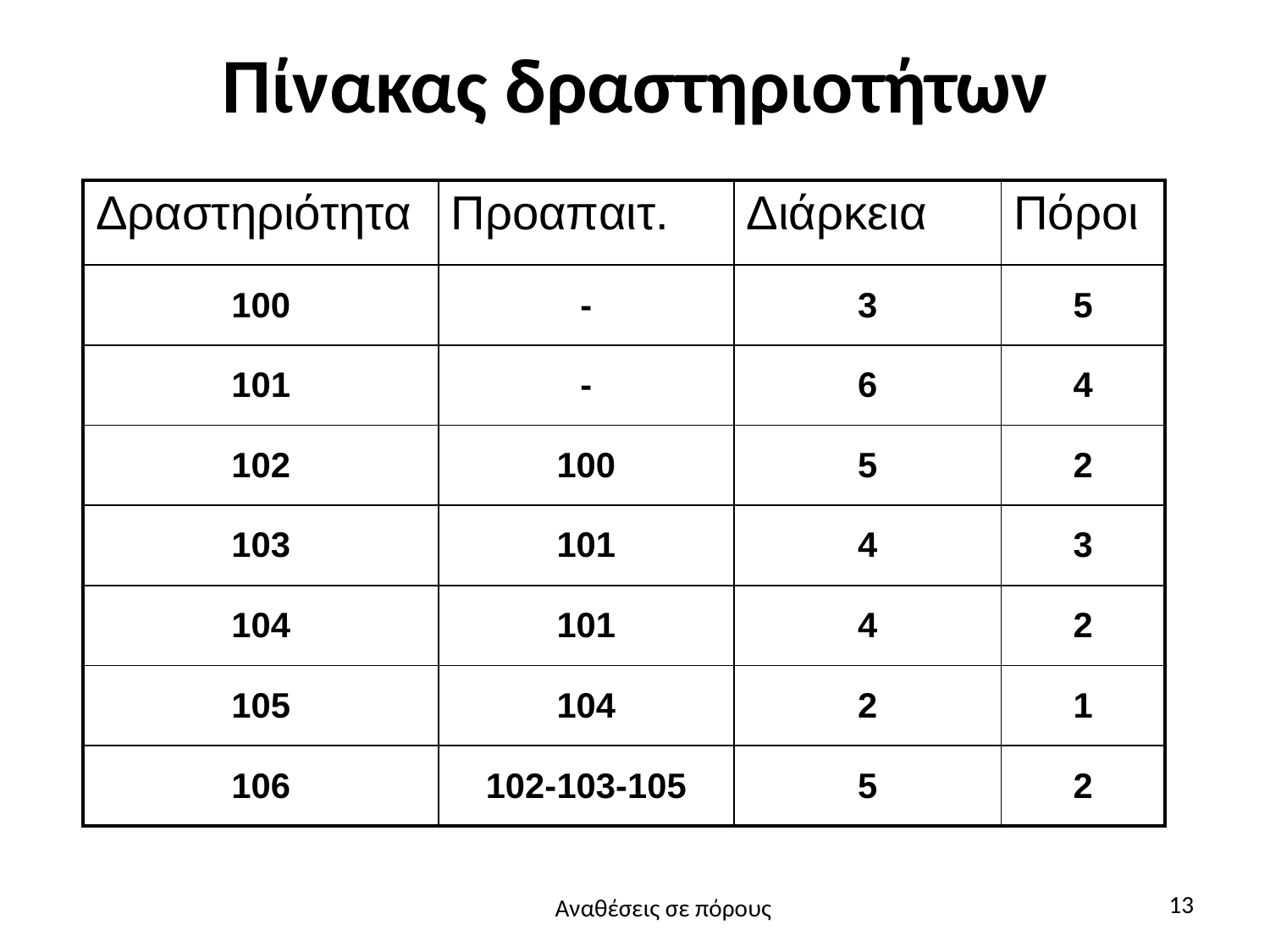

# Πίνακας δραστηριοτήτων
| Δραστηριότητα | Προαπαιτ. | Διάρκεια | Πόροι |
| --- | --- | --- | --- |
| 100 | - | 3 | 5 |
| 101 | - | 6 | 4 |
| 102 | 100 | 5 | 2 |
| 103 | 101 | 4 | 3 |
| 104 | 101 | 4 | 2 |
| 105 | 104 | 2 | 1 |
| 106 | 102-103-105 | 5 | 2 |
13
Αναθέσεις σε πόρους